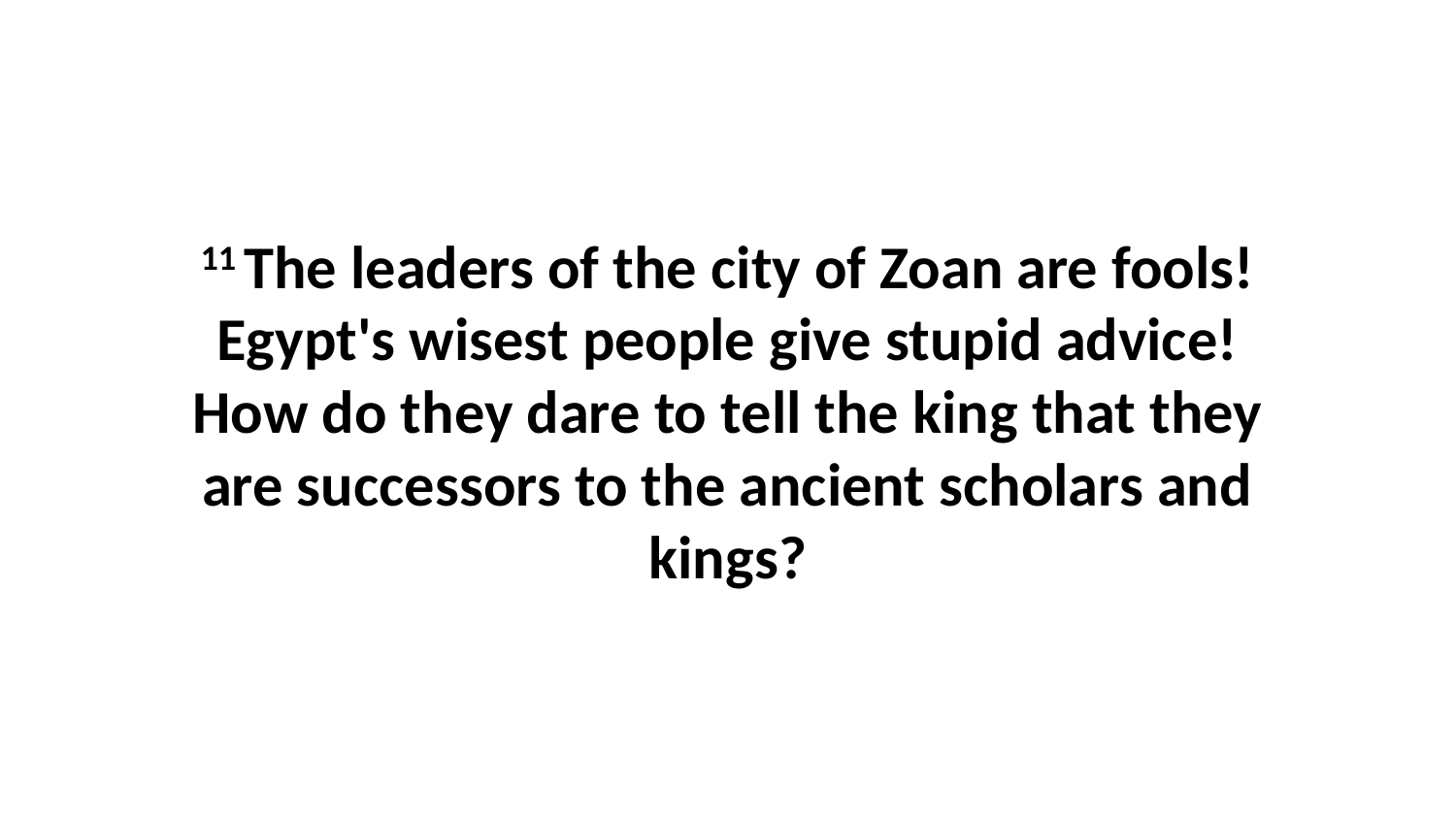

11 The leaders of the city of Zoan are fools! Egypt's wisest people give stupid advice! How do they dare to tell the king that they are successors to the ancient scholars and kings?